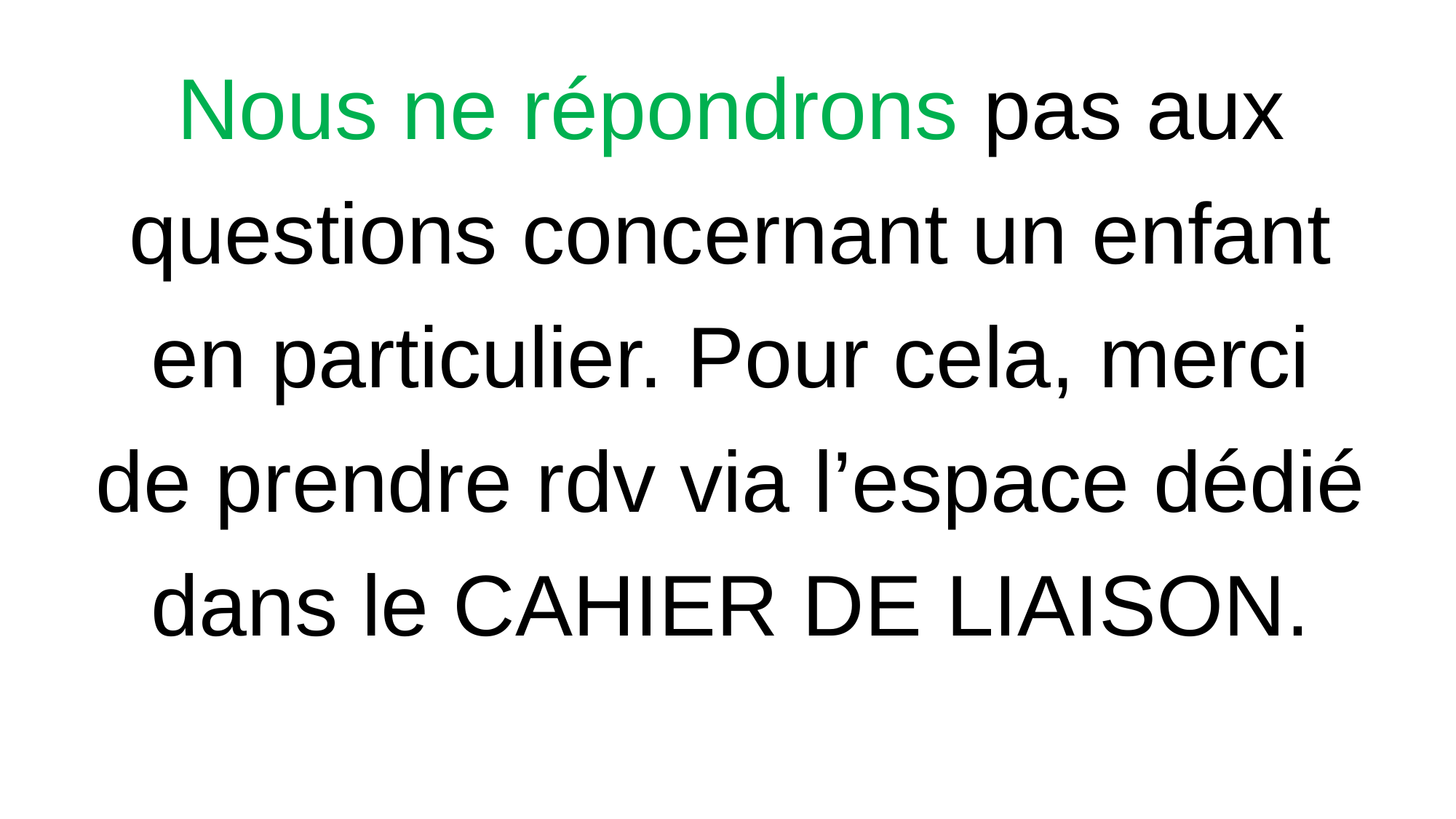

Nous ne répondrons pas aux questions concernant un enfant en particulier. Pour cela, merci de prendre rdv via l’espace dédié dans le CAHIER DE LIAISON.